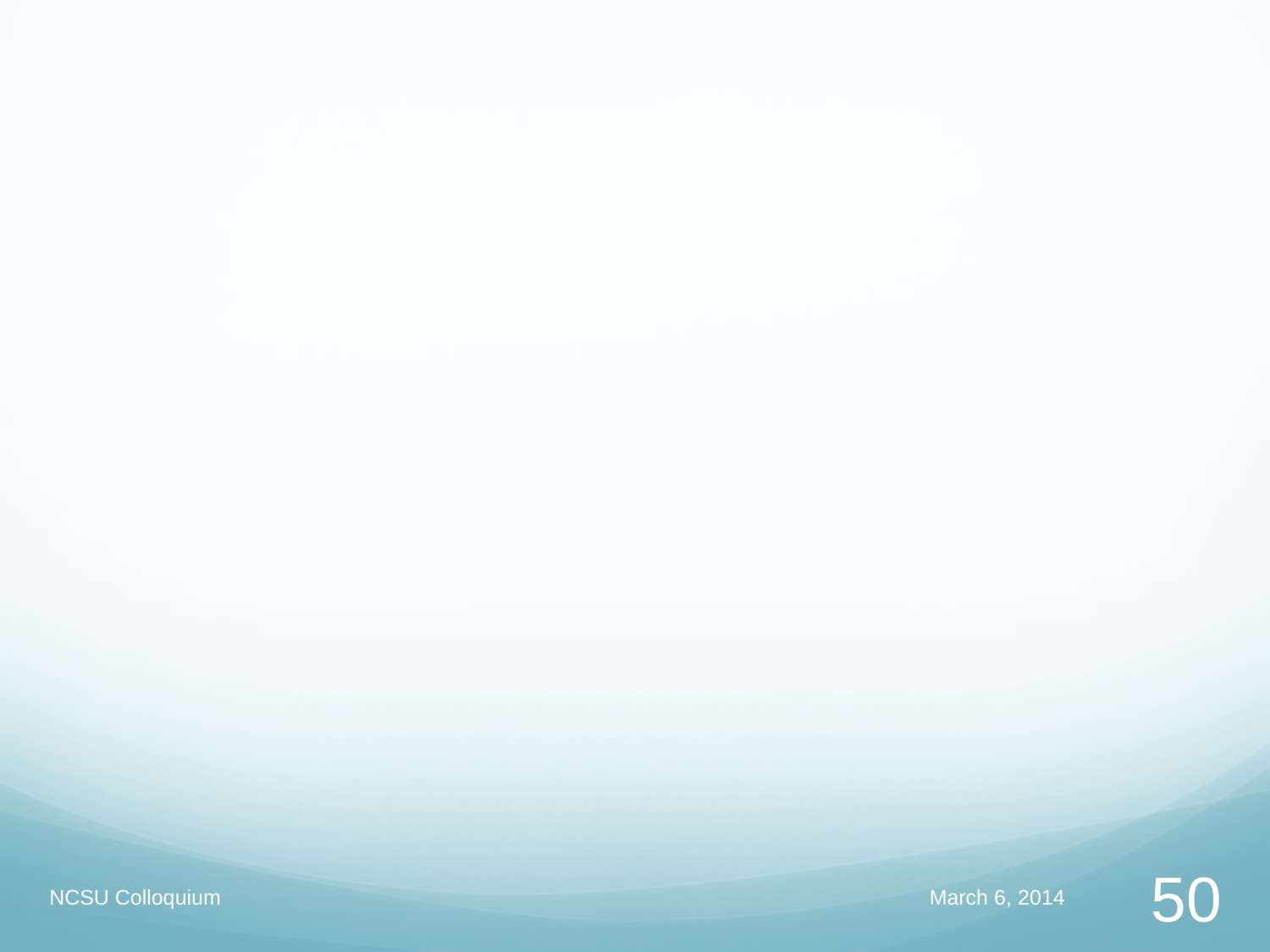

#

NCSU Colloquium
March 6, 2014
50